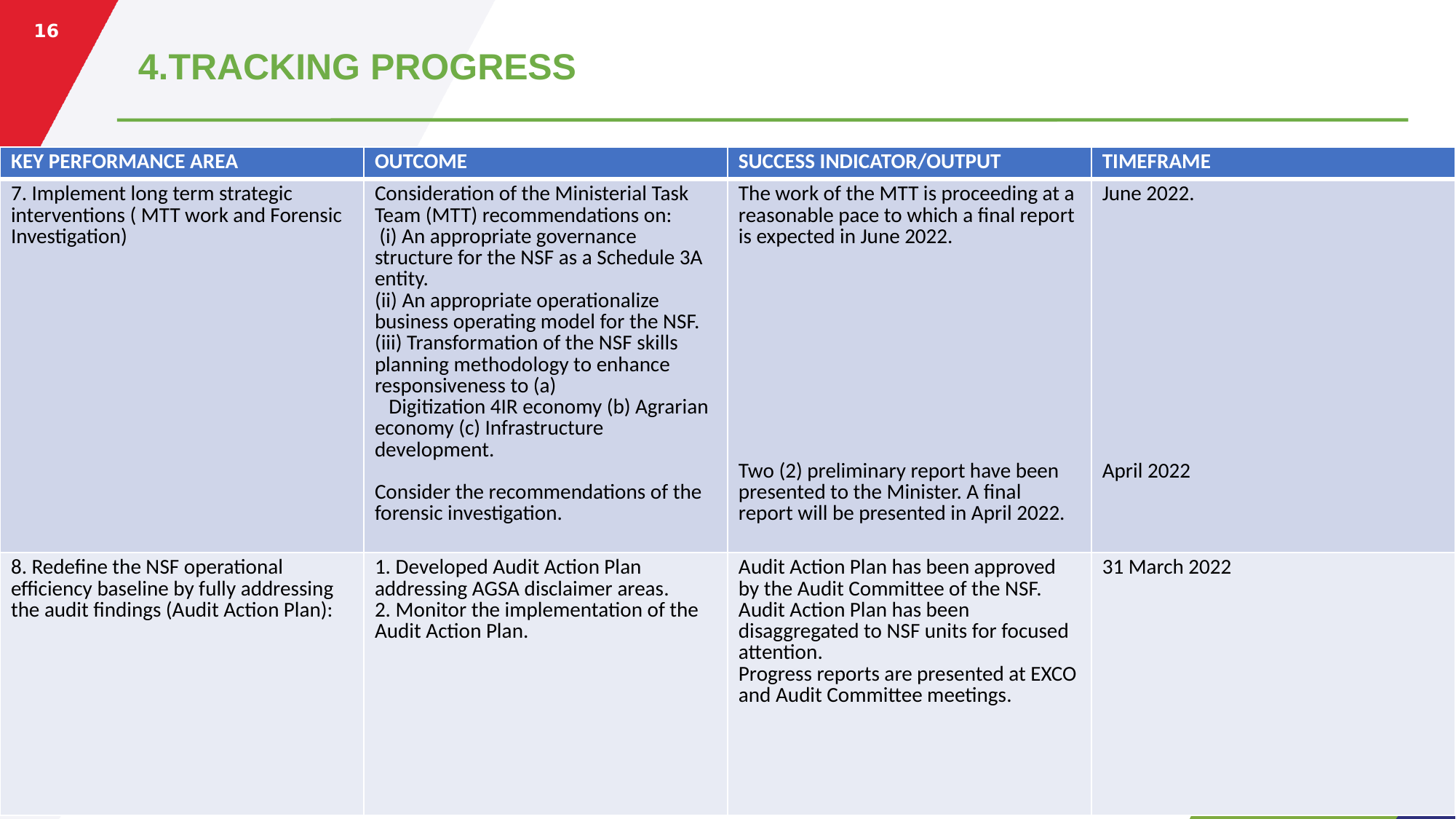

16
# 4.TRACKING PROGRESS

| KEY PERFORMANCE AREA | OUTCOME | SUCCESS INDICATOR/OUTPUT | TIMEFRAME |
| --- | --- | --- | --- |
| 7. Implement long term strategic interventions ( MTT work and Forensic Investigation) | Consideration of the Ministerial Task Team (MTT) recommendations on: (i) An appropriate governance structure for the NSF as a Schedule 3A entity. (ii) An appropriate operationalize business operating model for the NSF. (iii) Transformation of the NSF skills planning methodology to enhance responsiveness to (a) Digitization 4IR economy (b) Agrarian economy (c) Infrastructure development. Consider the recommendations of the forensic investigation. | The work of the MTT is proceeding at a reasonable pace to which a final report is expected in June 2022. Two (2) preliminary report have been presented to the Minister. A final report will be presented in April 2022. | June 2022. April 2022 |
| 8. Redefine the NSF operational efficiency baseline by fully addressing the audit findings (Audit Action Plan): | 1. Developed Audit Action Plan addressing AGSA disclaimer areas. 2. Monitor the implementation of the Audit Action Plan. | Audit Action Plan has been approved by the Audit Committee of the NSF. Audit Action Plan has been disaggregated to NSF units for focused attention. Progress reports are presented at EXCO and Audit Committee meetings. | 31 March 2022 |